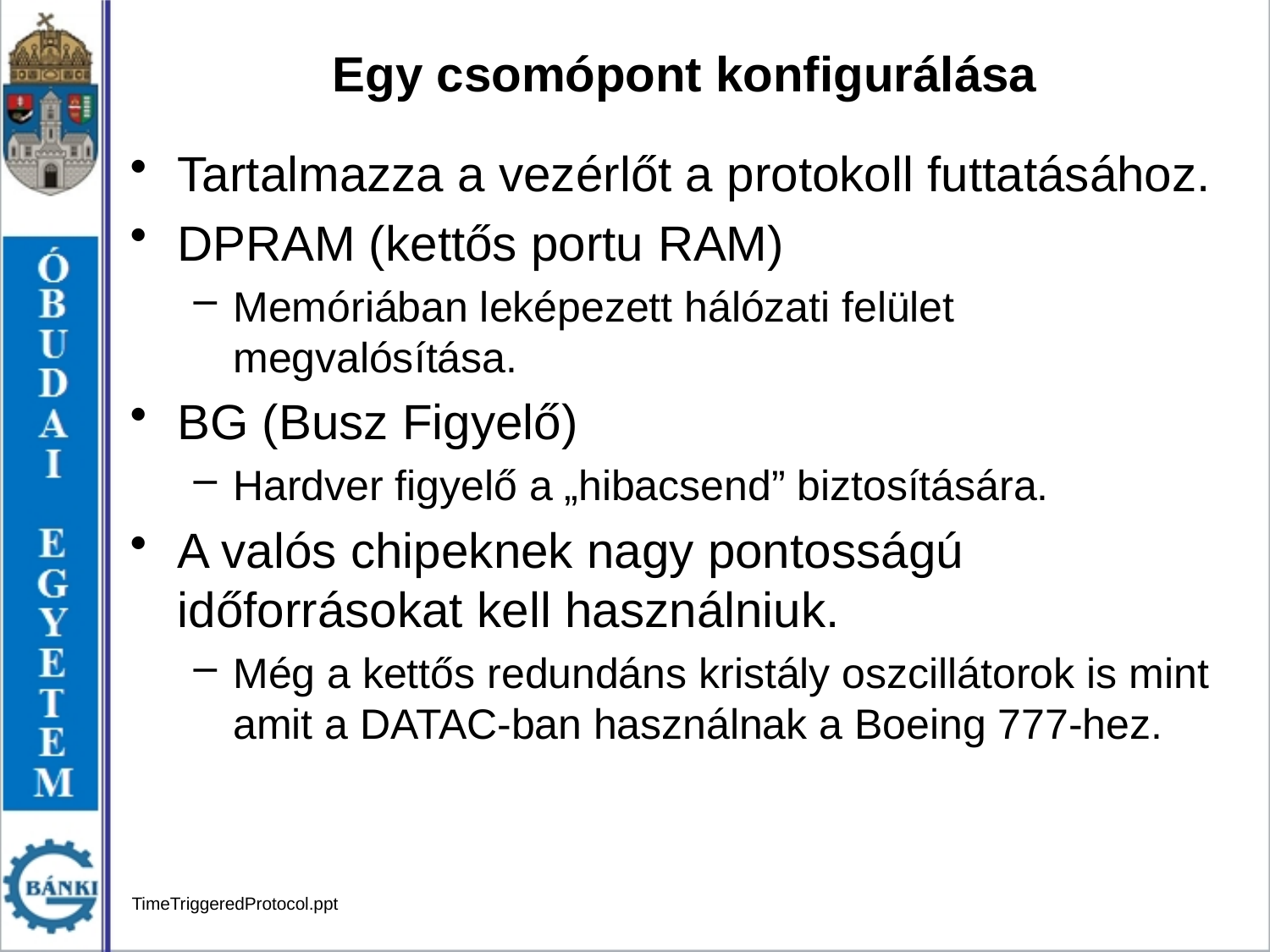

Egy csomópont konfigurálása
Tartalmazza a vezérlőt a protokoll futtatásához.
DPRAM (kettős portu RAM)
Memóriában leképezett hálózati felület megvalósítása.
BG (Busz Figyelő)
Hardver figyelő a „hibacsend” biztosítására.
A valós chipeknek nagy pontosságú időforrásokat kell használniuk.
Még a kettős redundáns kristály oszcillátorok is mint amit a DATAC-ban használnak a Boeing 777-hez.
TimeTriggeredProtocol.ppt